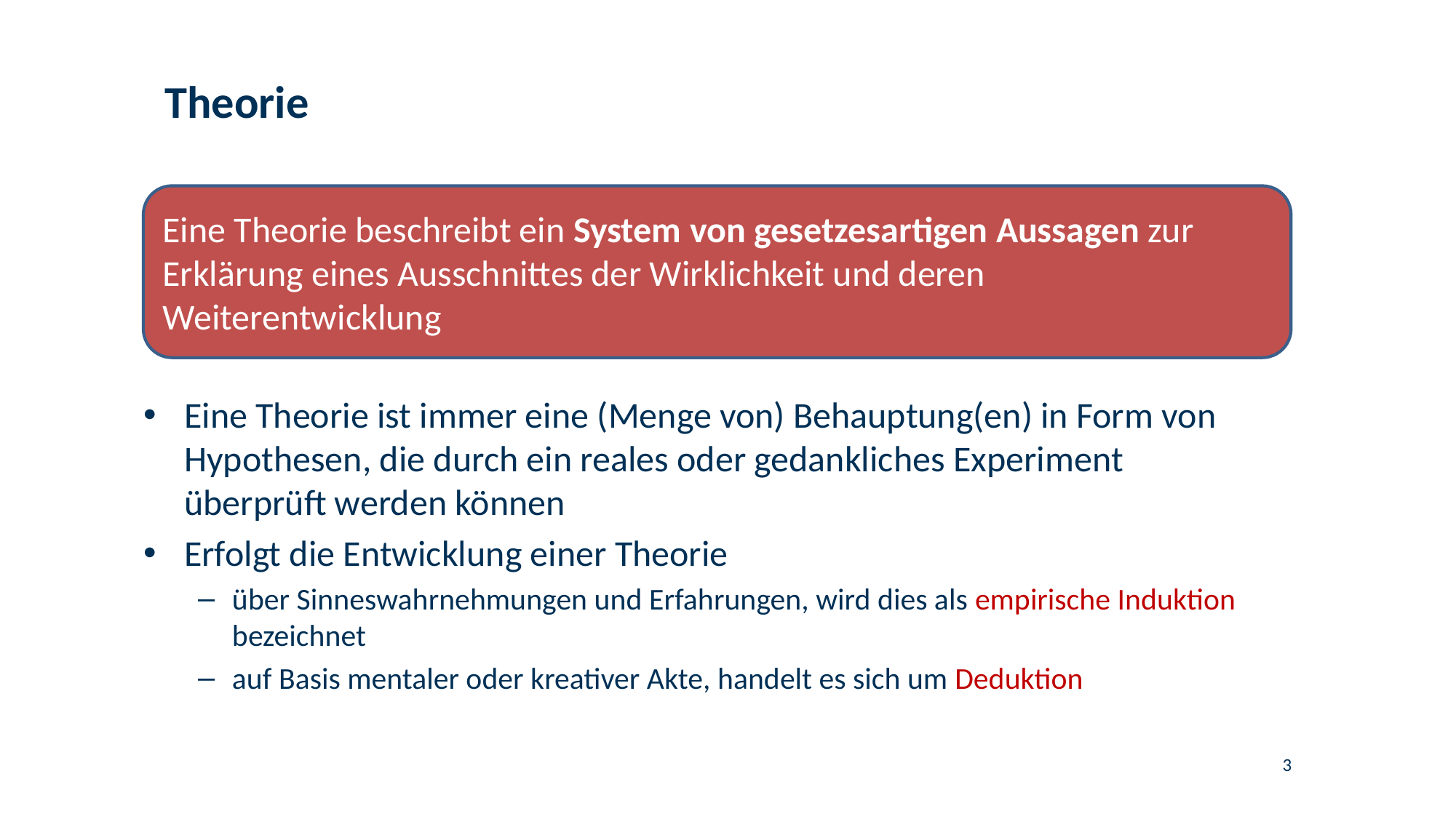

# Theorie
Eine Theorie beschreibt ein System von gesetzesartigen Aussagen zur Erklärung eines Ausschnittes der Wirklichkeit und deren Weiterentwicklung
Eine Theorie ist immer eine (Menge von) Behauptung(en) in Form von Hypothesen, die durch ein reales oder gedankliches Experiment überprüft werden können
Erfolgt die Entwicklung einer Theorie
über Sinneswahrnehmungen und Erfahrungen, wird dies als empirische Induktion bezeichnet
auf Basis mentaler oder kreativer Akte, handelt es sich um Deduktion

3